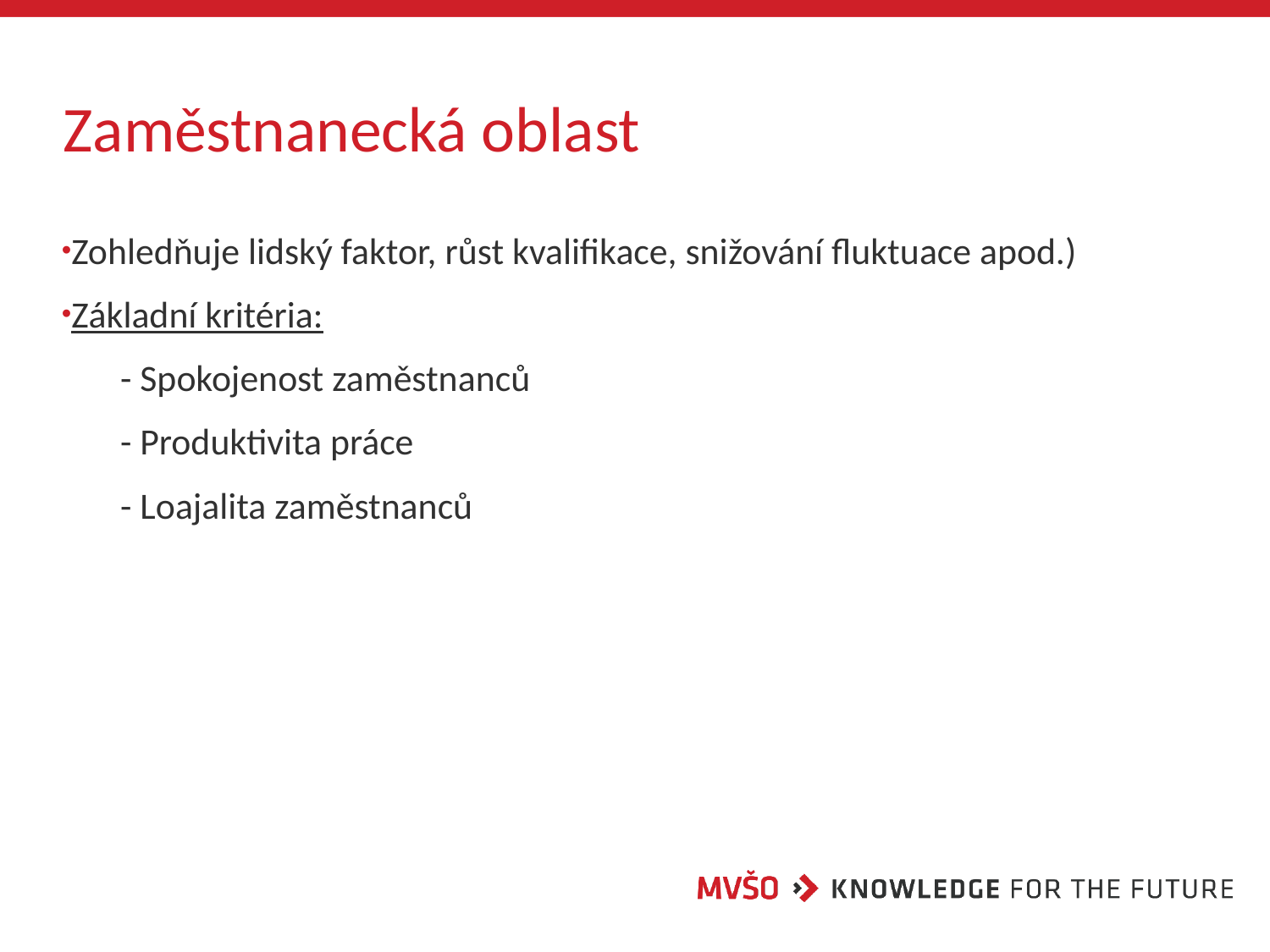

# Zaměstnanecká oblast
Zohledňuje lidský faktor, růst kvalifikace, snižování fluktuace apod.)
Základní kritéria:
- Spokojenost zaměstnanců
- Produktivita práce
- Loajalita zaměstnanců